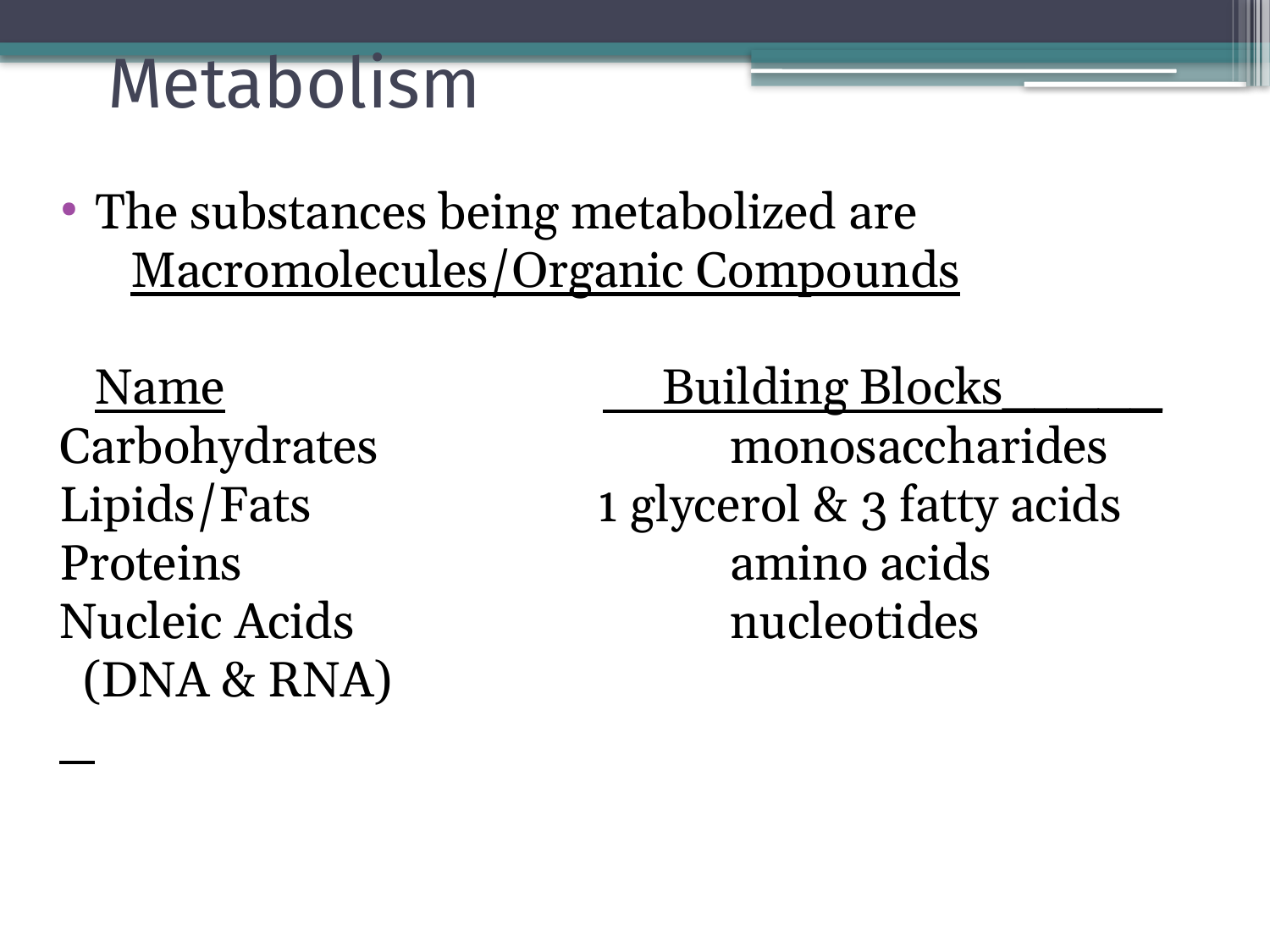

# Metabolism
The substances being metabolized are
      Macromolecules/Organic Compounds

	Name			     Building Blocks_____
Carbohydrates		     	monosaccharides
Lipids/Fats	                     1 glycerol & 3 fatty acids
Proteins			    	amino acids
Nucleic Acids			nucleotides
  (DNA & RNA)